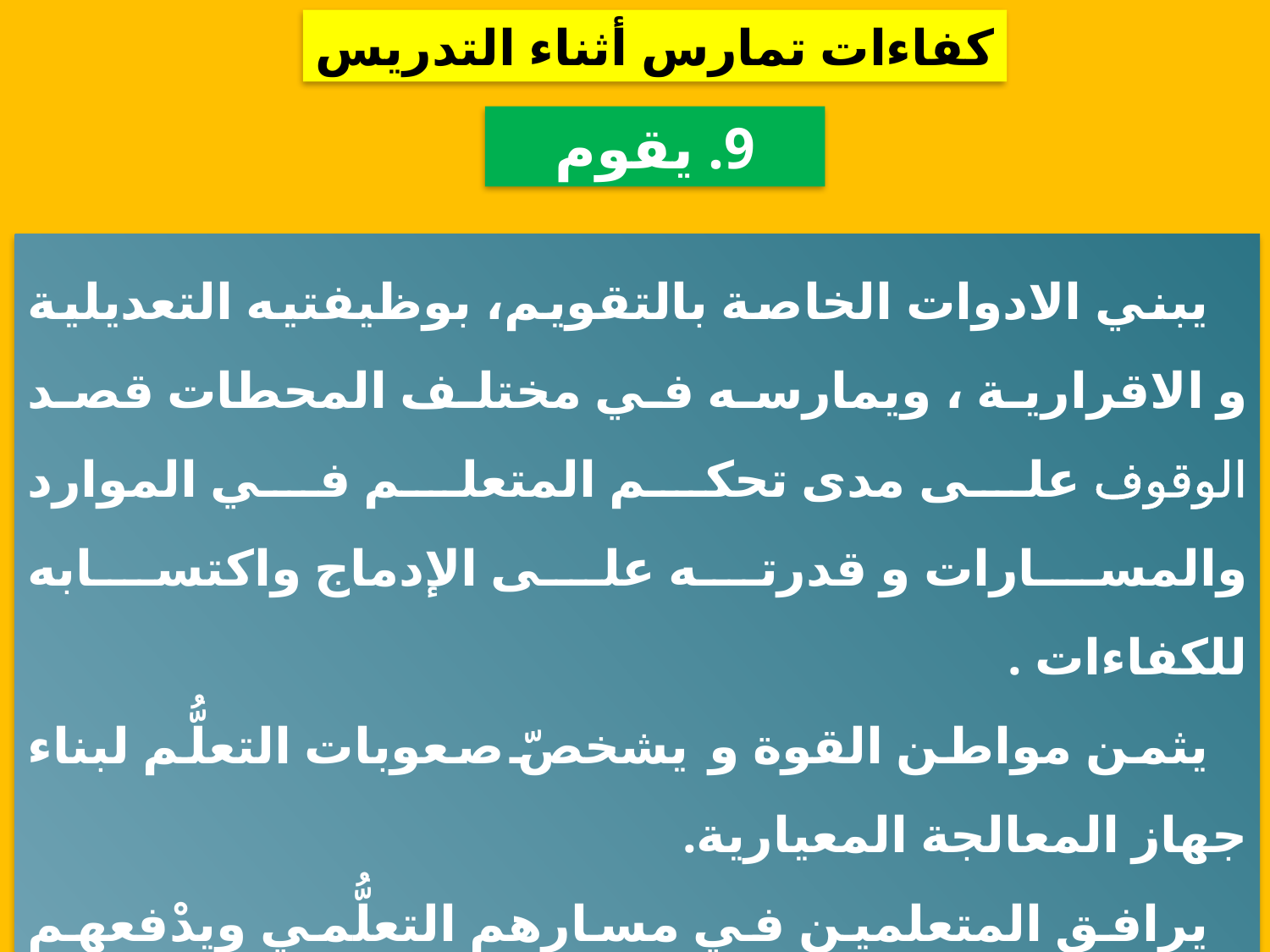

كفاءات تمارس أثناء التدريس
9. يقوم
   يبني الادوات الخاصة بالتقويم، بوظيفتيه التعديلية و الاقرارية ، ويمارسه في مختلف المحطات قصد الوقوف على مدى تحكم المتعلم في الموارد والمسارات و قدرته على الإدماج واكتسابه للكفاءات .
   يثمن مواطن القوة و يشخصّ صعوبات التعلُّم لبناء جهاز المعالجة المعيارية.
   يرافق المتعلمين في مسارهم التعلُّمي ويدْفعهم إلى ممارسة التقويم الذاتي والتقويم من طرف الأقران والنقد الذاتي.
45